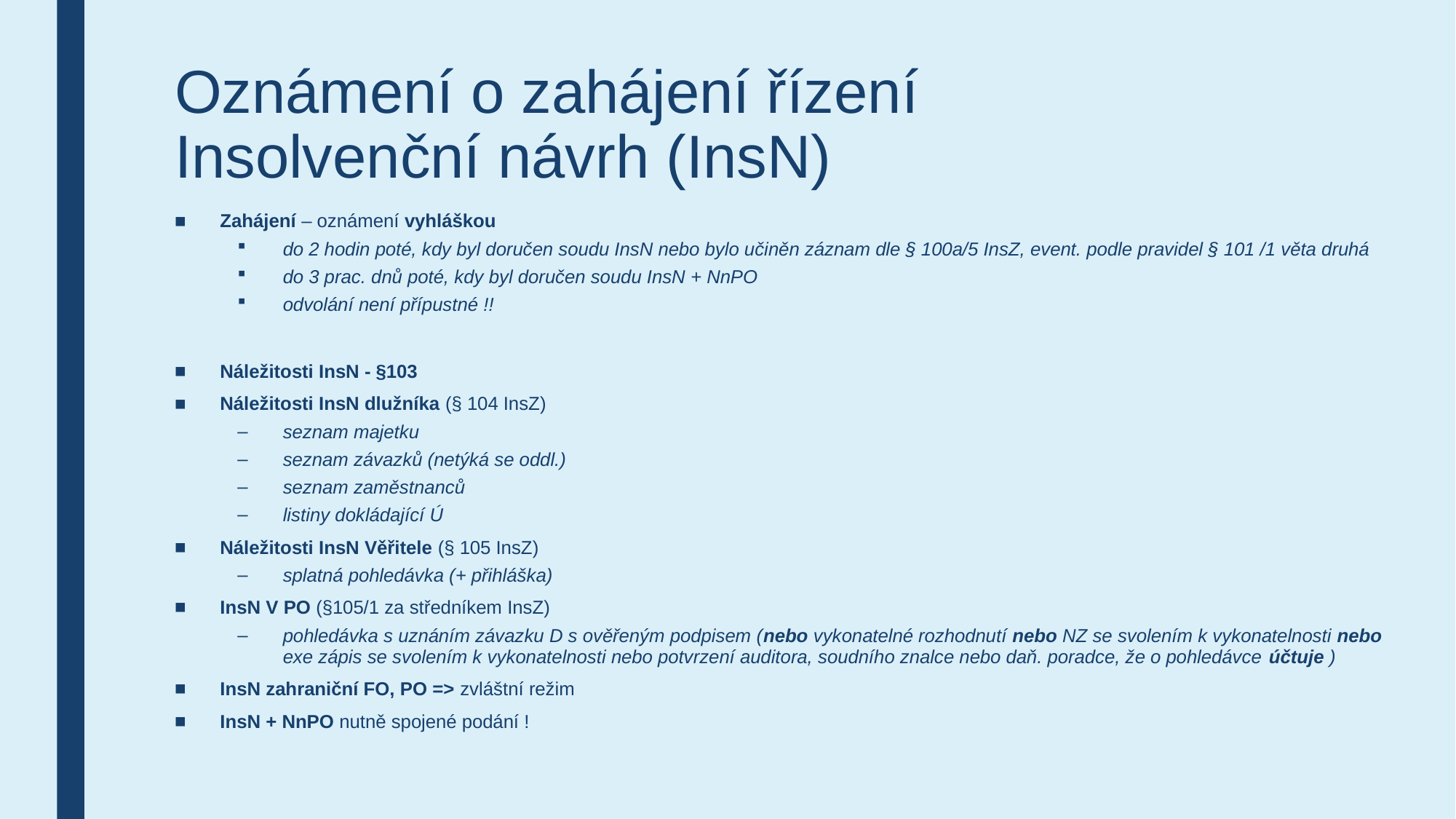

# Oznámení o zahájení řízení Insolvenční návrh (InsN)
Zahájení – oznámení vyhláškou
do 2 hodin poté, kdy byl doručen soudu InsN nebo bylo učiněn záznam dle § 100a/5 InsZ, event. podle pravidel § 101 /1 věta druhá
do 3 prac. dnů poté, kdy byl doručen soudu InsN + NnPO
odvolání není přípustné !!

Náležitosti InsN - §103
Náležitosti InsN dlužníka (§ 104 InsZ)
seznam majetku
seznam závazků (netýká se oddl.)
seznam zaměstnanců
listiny dokládající Ú
Náležitosti InsN Věřitele (§ 105 InsZ)
splatná pohledávka (+ přihláška)
InsN V PO (§105/1 za středníkem InsZ)
pohledávka s uznáním závazku D s ověřeným podpisem (nebo vykonatelné rozhodnutí nebo NZ se svolením k vykonatelnosti nebo exe zápis se svolením k vykonatelnosti nebo potvrzení auditora, soudního znalce nebo daň. poradce, že o pohledávce účtuje )
InsN zahraniční FO, PO => zvláštní režim
InsN + NnPO nutně spojené podání !